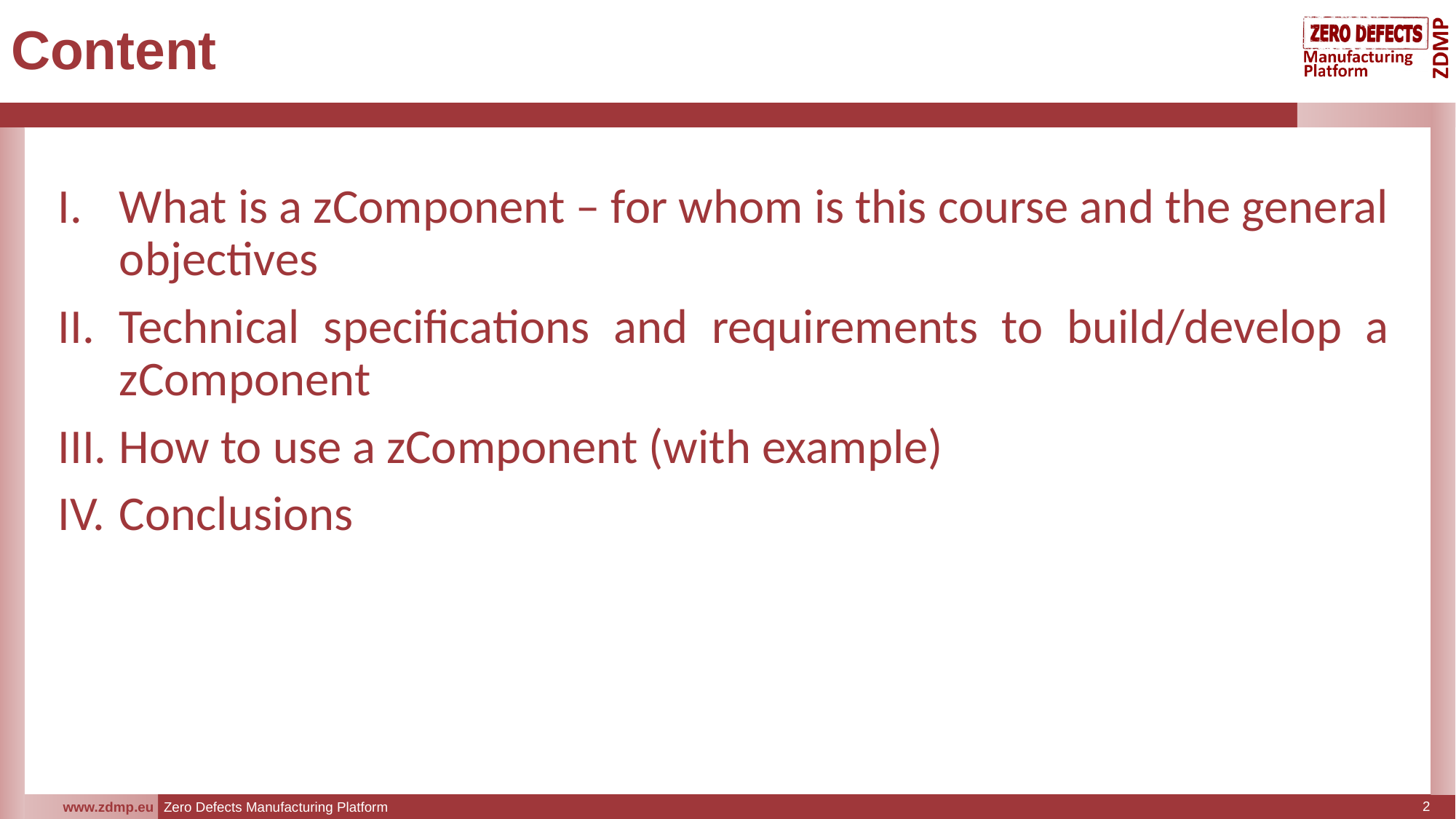

# Content
What is a zComponent – for whom is this course and the general objectives
Technical specifications and requirements to build/develop a zComponent
How to use a zComponent (with example)
Conclusions

2